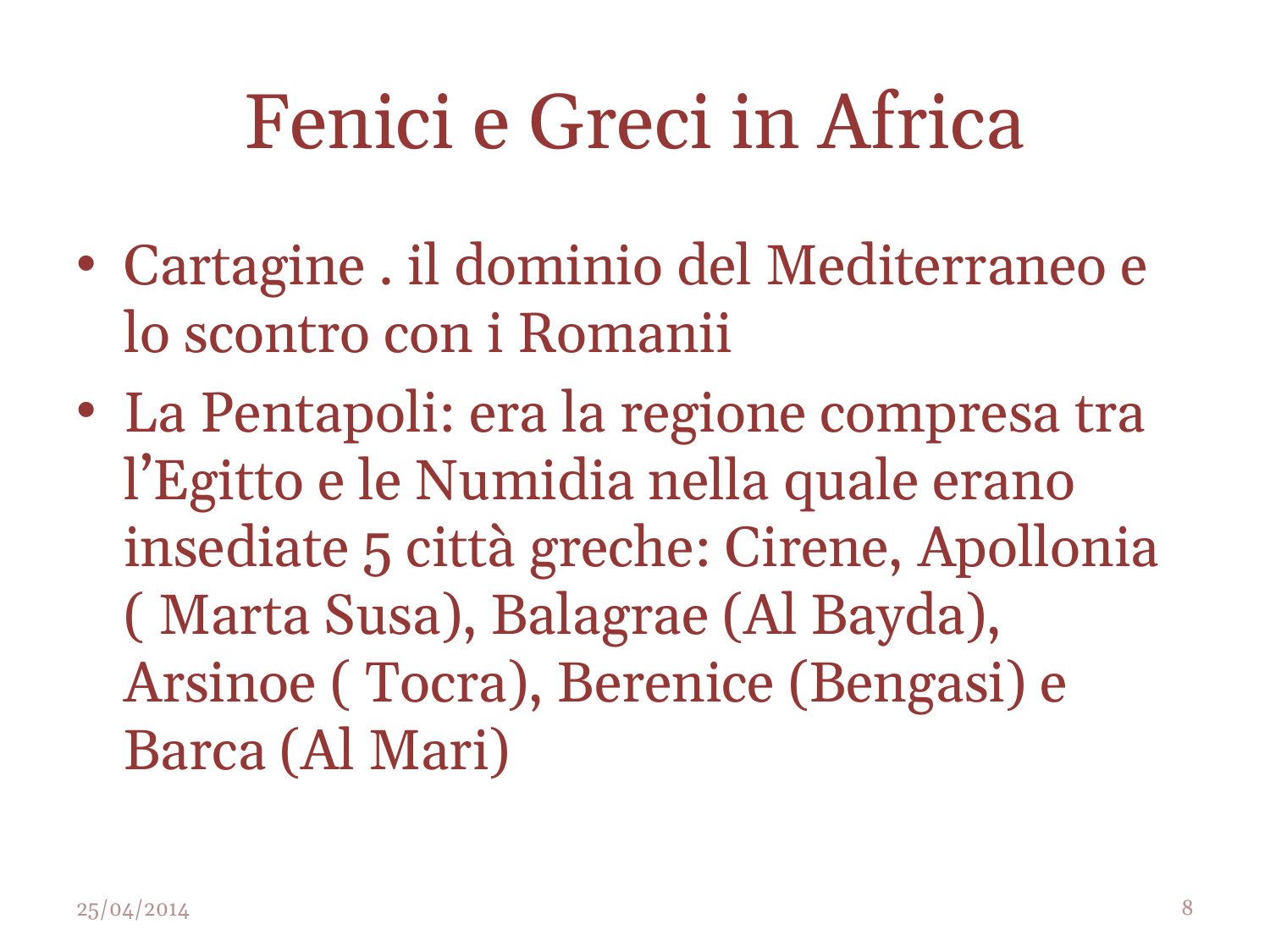

# Fenici e Greci in Africa
Cartagine . il dominio del Mediterraneo e lo scontro con i Romanii
La Pentapoli: era la regione compresa tra l’Egitto e le Numidia nella quale erano insediate 5 città greche: Cirene, Apollonia ( Marta Susa), Balagrae (Al Bayda), Arsinoe ( Tocra), Berenice (Bengasi) e Barca (Al Mari)
25/04/2014
8